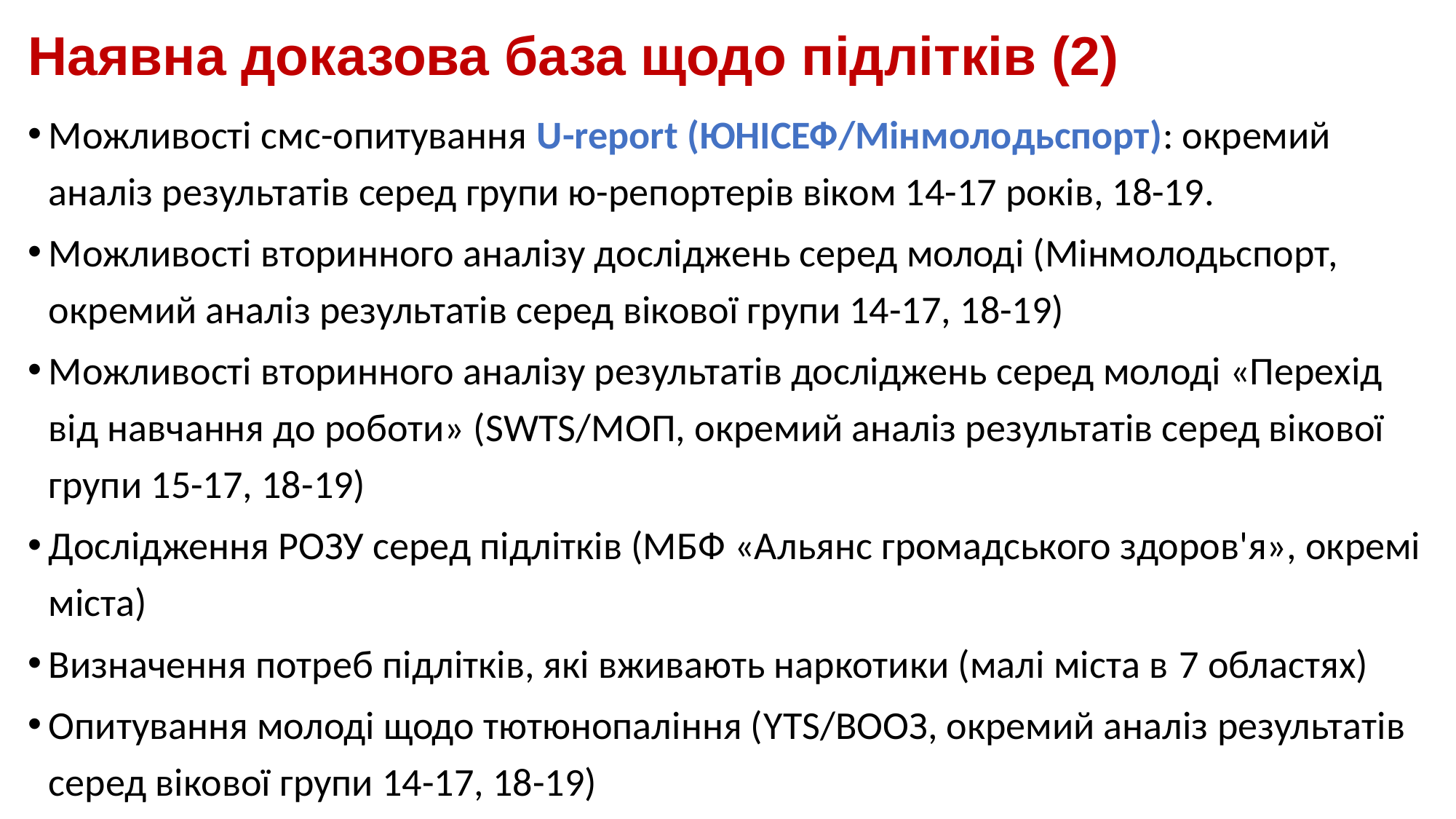

Наявна доказова база щодо підлітків (2)
Можливості смс-опитування U-report (ЮНІСЕФ/Мінмолодьспорт): окремий аналіз результатів серед групи ю-репортерів віком 14-17 років, 18-19.
Можливості вторинного аналізу досліджень серед молоді (Мінмолодьспорт, окремий аналіз результатів серед вікової групи 14-17, 18-19)
Можливості вторинного аналізу результатів досліджень серед молоді «Перехід від навчання до роботи» (SWTS/МОП, окремий аналіз результатів серед вікової групи 15-17, 18-19)
Дослідження РОЗУ серед підлітків (МБФ «Альянс громадського здоров'я», окремі міста)
Визначення потреб підлітків, які вживають наркотики (малі міста в 7 областях)
Опитування молоді щодо тютюнопаління (YTS/ВООЗ, окремий аналіз результатів серед вікової групи 14-17, 18-19)